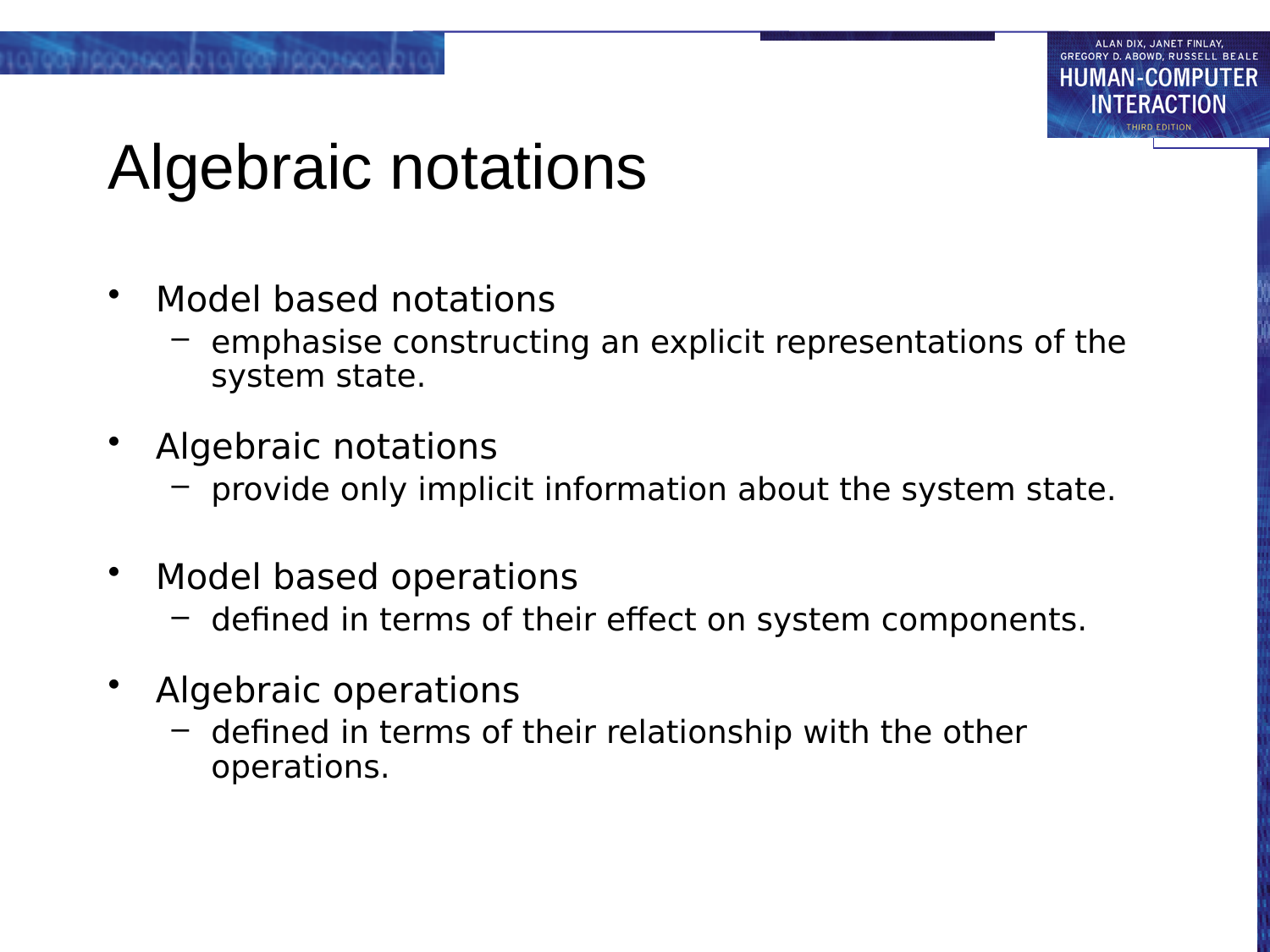

# Algebraic notations
Model based notations
emphasise constructing an explicit representations of the system state.

Algebraic notations
provide only implicit information about the system state.

Model based operations
defined in terms of their effect on system components.

Algebraic operations
defined in terms of their relationship with the other operations.